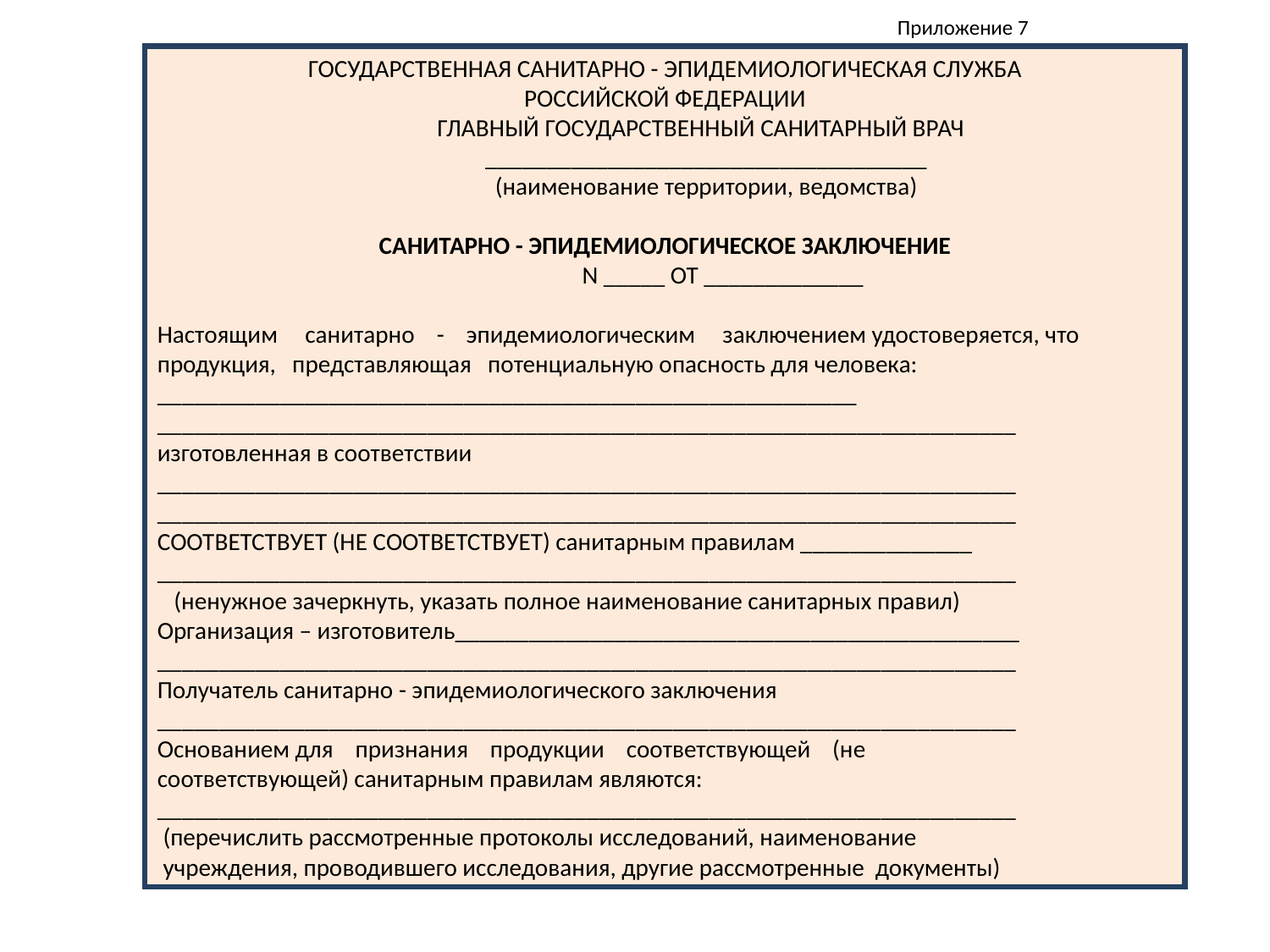

Приложение 7
ГОСУДАРСТВЕННАЯ САНИТАРНО - ЭПИДЕМИОЛОГИЧЕСКАЯ СЛУЖБА
РОССИЙСКОЙ ФЕДЕРАЦИИ
             ГЛАВНЫЙ ГОСУДАРСТВЕННЫЙ САНИТАРНЫЙ ВРАЧ
               ____________________________________
               (наименование территории, ведомства)

САНИТАРНО - ЭПИДЕМИОЛОГИЧЕСКОЕ ЗАКЛЮЧЕНИЕ
                     N _____ ОТ _____________

Настоящим     санитарно    -    эпидемиологическим     заключением удостоверяется, что    продукция,   представляющая   потенциальную опасность для человека: _________________________________________________________
______________________________________________________________________
изготовленная в соответствии ______________________________________________________________________
______________________________________________________________________
СООТВЕТСТВУЕТ (НЕ СООТВЕТСТВУЕТ) санитарным правилам ______________
______________________________________________________________________
   (ненужное зачеркнуть, указать полное наименование санитарных правил)
Организация – изготовитель______________________________________________ ______________________________________________________________________
Получатель санитарно - эпидемиологического заключения
______________________________________________________________________
Основанием для    признания    продукции    соответствующей    (не
соответствующей) санитарным правилам являются:
______________________________________________________________________
 (перечислить рассмотренные протоколы исследований, наименование
 учреждения, проводившего исследования, другие рассмотренные  документы)